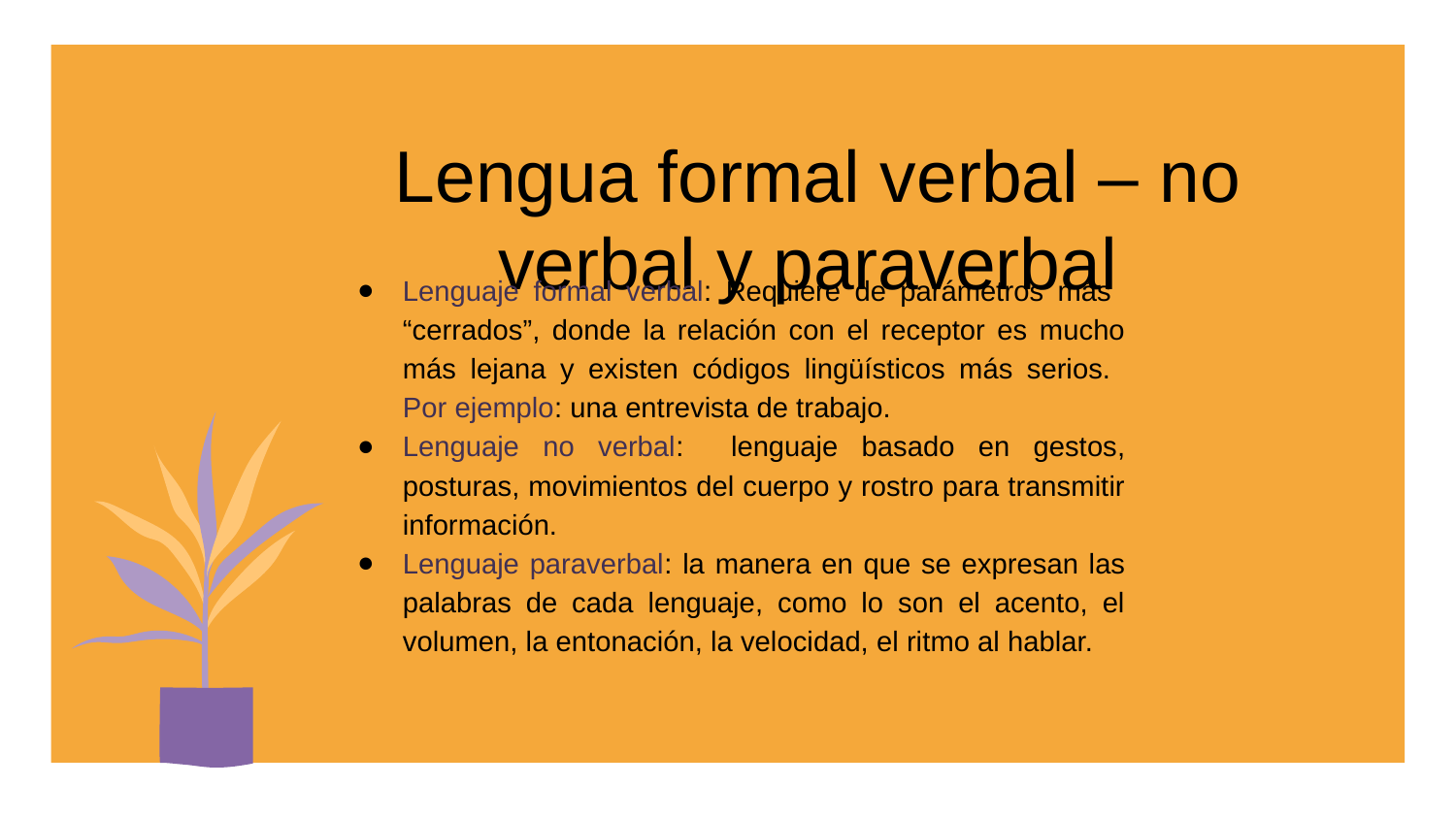

# Lengua formal verbal – no verbal y paraverbal
Lenguaje formal verbal: Requiere de parámetros más  “cerrados”, donde la relación con el receptor es mucho más lejana y existen códigos lingüísticos más serios.  Por ejemplo: una entrevista de trabajo.
Lenguaje no verbal:  lenguaje basado en gestos, posturas, movimientos del cuerpo y rostro para transmitir información.
Lenguaje paraverbal: la manera en que se expresan las palabras de cada lenguaje, como lo son el acento, el volumen, la entonación, la velocidad, el ritmo al hablar.